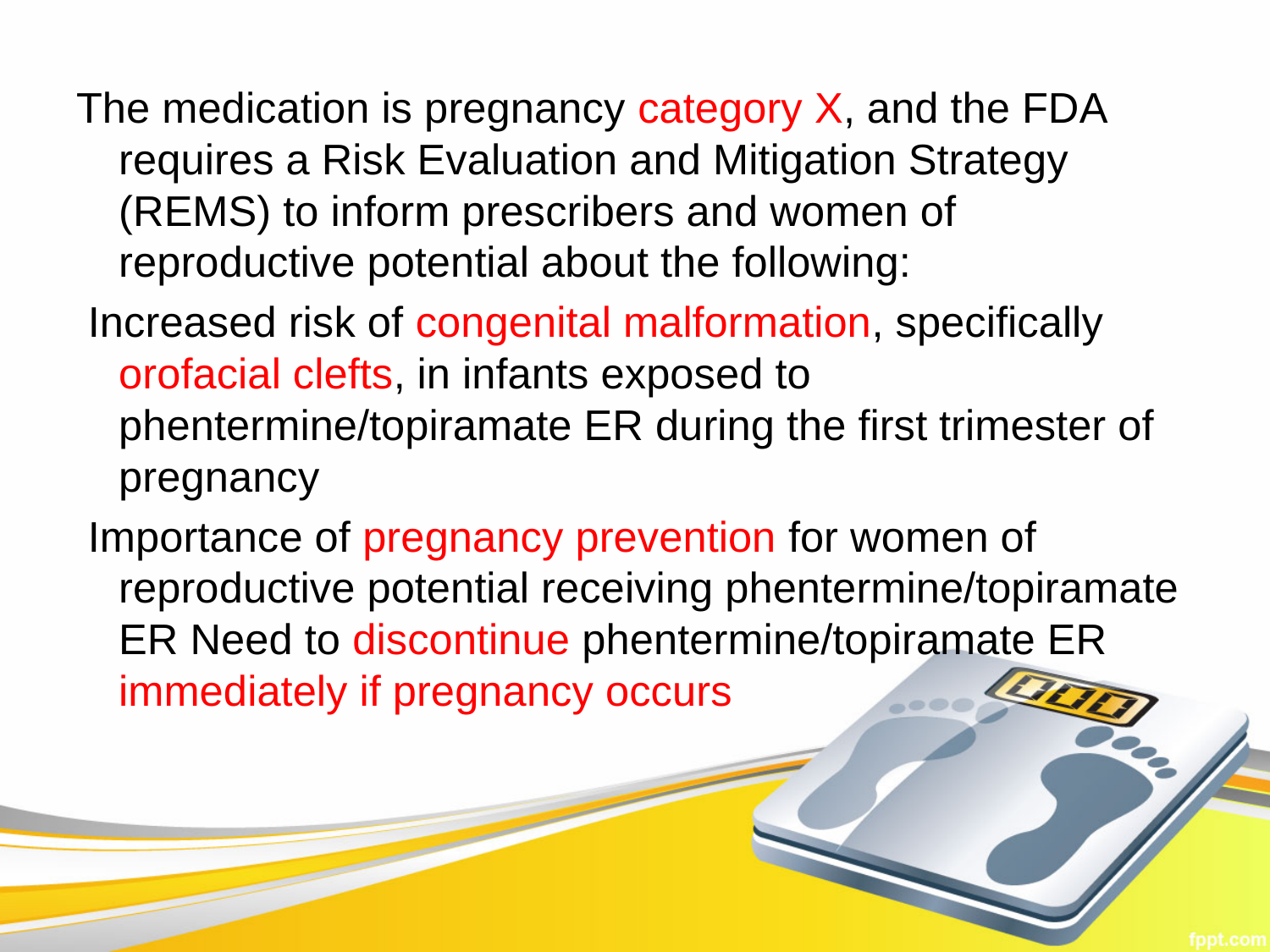

The medication is pregnancy category X, and the FDA requires a Risk Evaluation and Mitigation Strategy (REMS) to inform prescribers and women of reproductive potential about the following:
 Increased risk of congenital malformation, specifically orofacial clefts, in infants exposed to phentermine/topiramate ER during the first trimester of pregnancy
 Importance of pregnancy prevention for women of reproductive potential receiving phentermine/topiramate ER Need to discontinue phentermine/topiramate ER immediately if pregnancy occurs